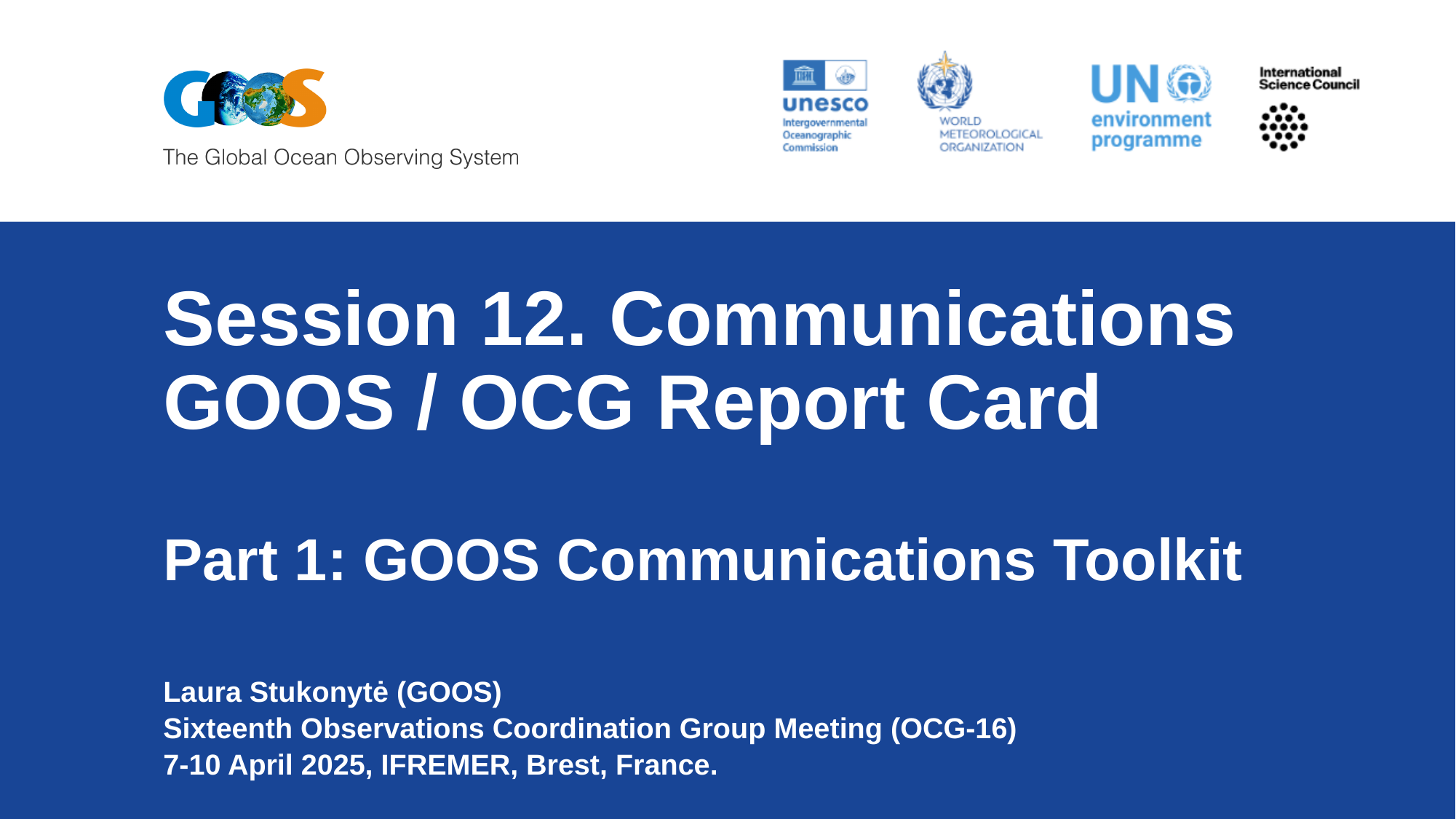

# Session 12. Communications GOOS / OCG Report Card
Part 1: GOOS Communications Toolkit
Laura Stukonytė (GOOS)
Sixteenth Observations Coordination Group Meeting (OCG-16)
7-10 April 2025, IFREMER, Brest, France.